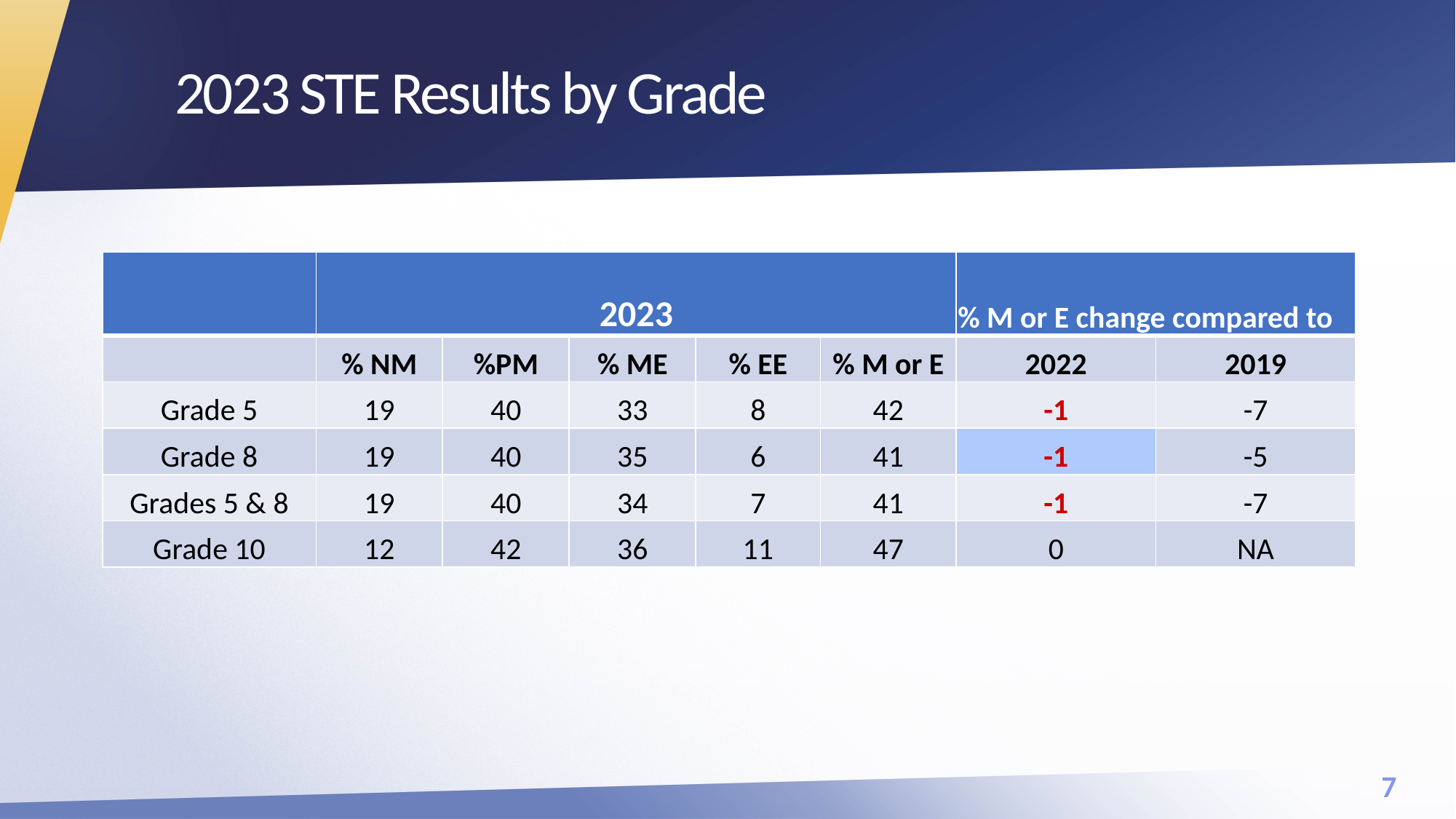

# 2023 STE Results by Grade
|  | 2023 |  |  |  |  | % M or E change compared to |  |
| --- | --- | --- | --- | --- | --- | --- | --- |
|  | % NM | %PM | % ME | % EE | % M or E | 2022 | 2019 |
| Grade 5 | 19 | 40 | 33 | 8 | 42 | -1 | -7 |
| Grade 8 | 19 | 40 | 35 | 6 | 41 | -1 | -5 |
| Grades 5 & 8 | 19 | 40 | 34 | 7 | 41 | -1 | -7 |
| Grade 10 | 12 | 42 | 36 | 11 | 47 | 0 | NA |